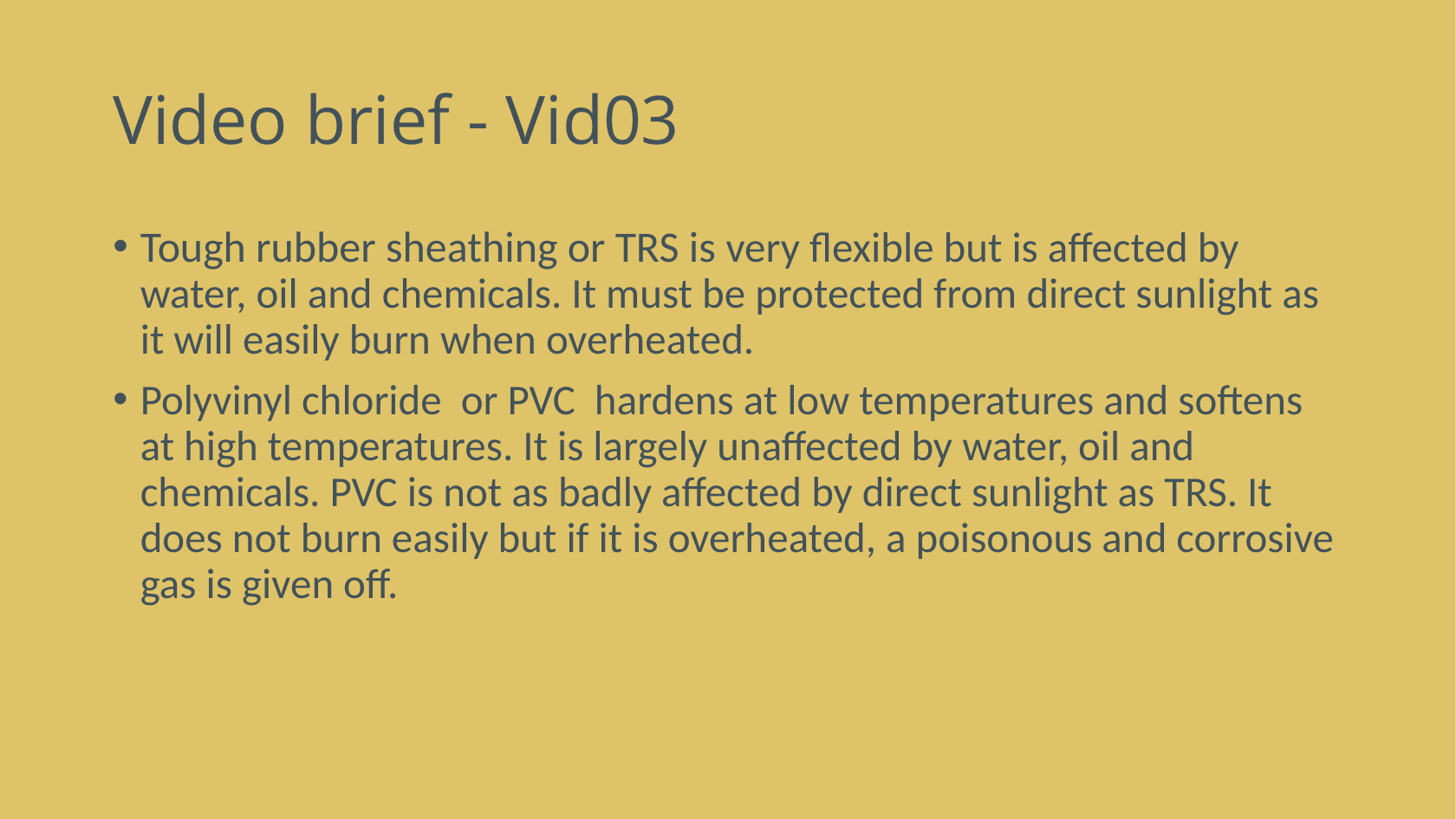

# Video brief - Vid03
Tough rubber sheathing or TRS is very flexible but is affected by water, oil and chemicals. It must be protected from direct sunlight as it will easily burn when overheated.
Polyvinyl chloride  or PVC  hardens at low temperatures and softens at high temperatures. It is largely unaffected by water, oil and chemicals. PVC is not as badly affected by direct sunlight as TRS. It does not burn easily but if it is overheated, a poisonous and corrosive gas is given off.